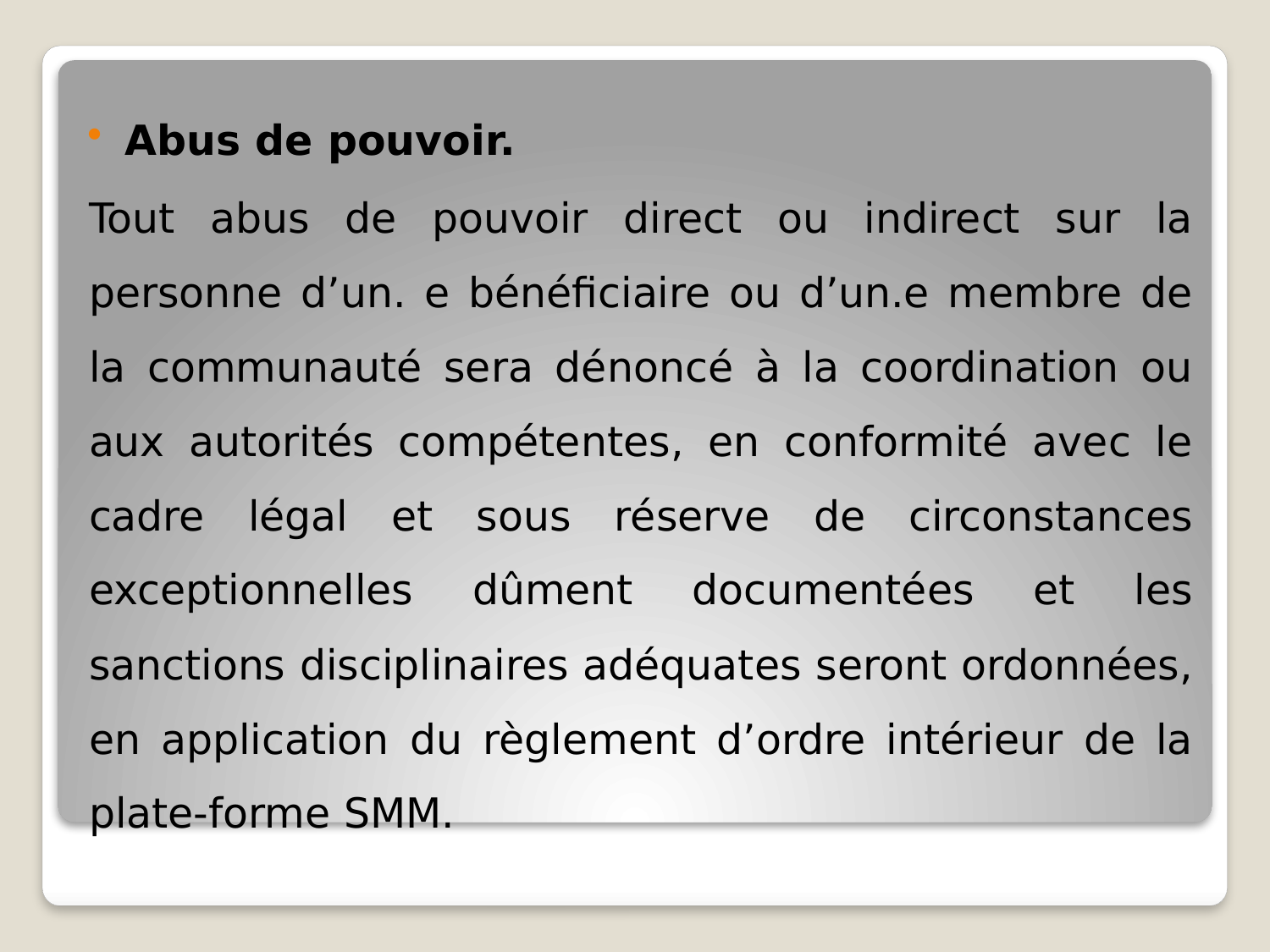

Abus de pouvoir.
Tout abus de pouvoir direct ou indirect sur la personne d’un. e bénéficiaire ou d’un.e membre de la communauté sera dénoncé à la coordination ou aux autorités compétentes, en conformité avec le cadre légal et sous réserve de circonstances exceptionnelles dûment documentées et les sanctions disciplinaires adéquates seront ordonnées, en application du règlement d’ordre intérieur de la plate-forme SMM.